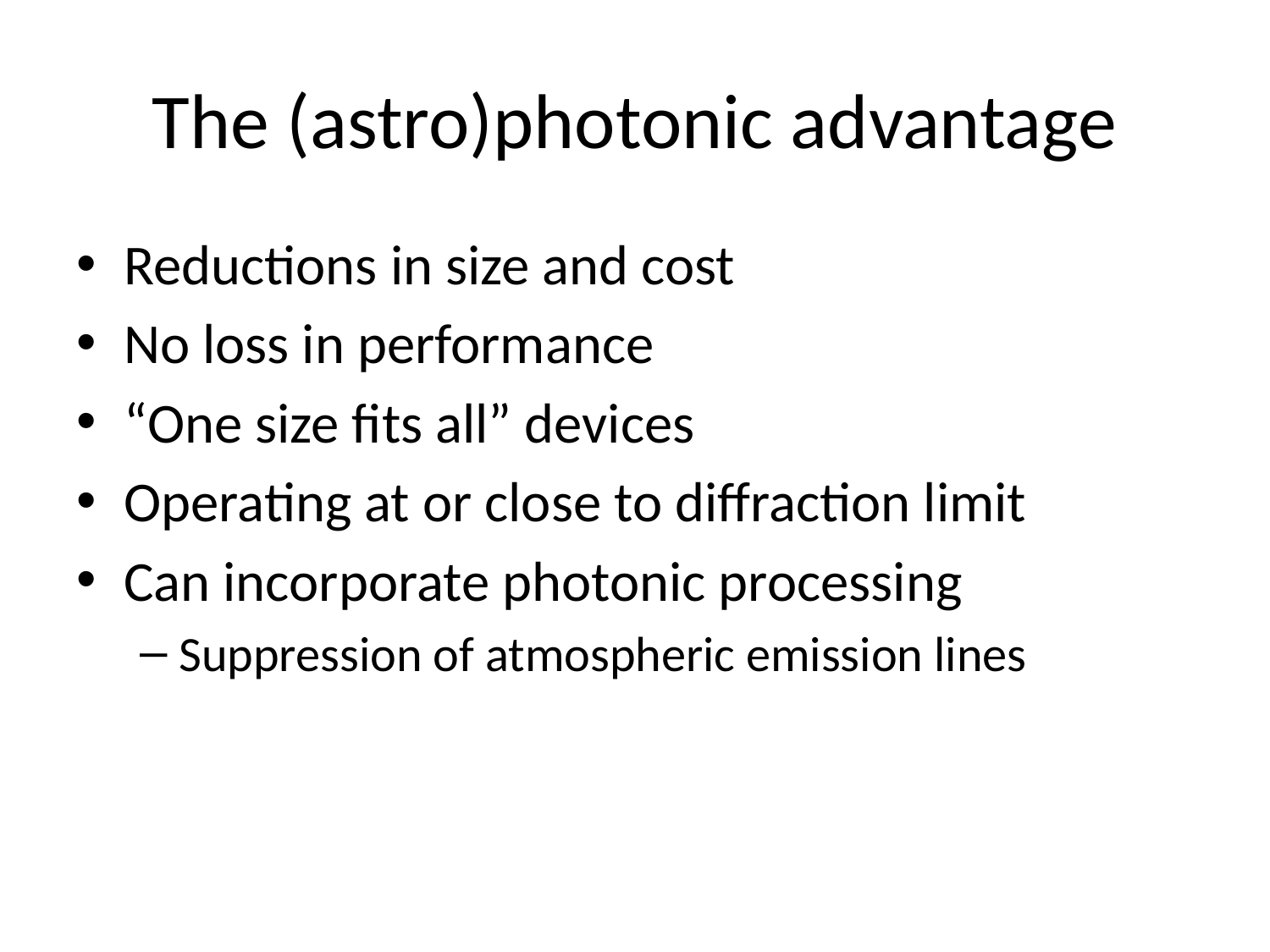

# The (astro)photonic advantage
Reductions in size and cost
No loss in performance
“One size fits all” devices
Operating at or close to diffraction limit
Can incorporate photonic processing
Suppression of atmospheric emission lines